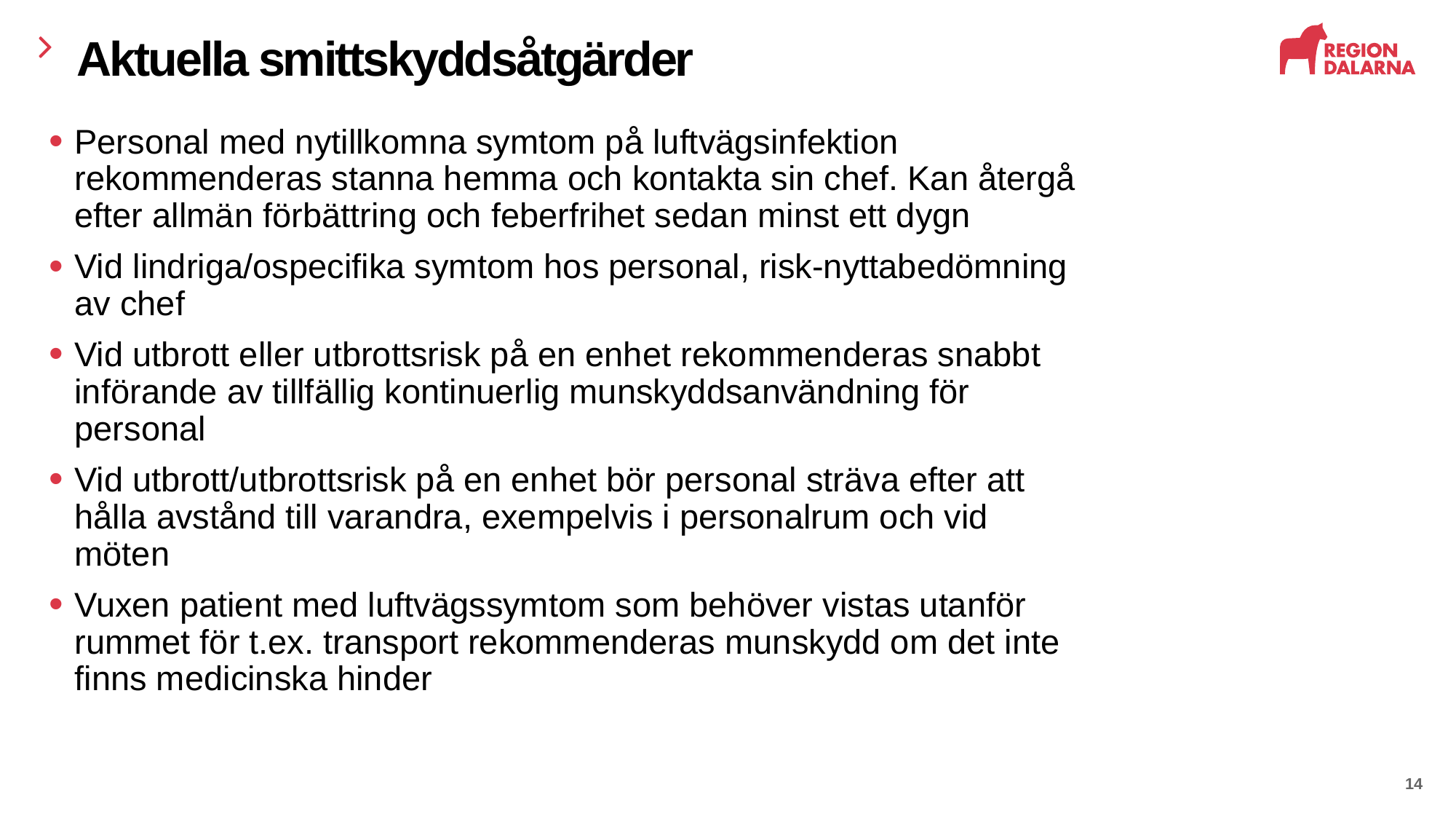

# Aktuella smittskyddsåtgärder
Personal med nytillkomna symtom på luftvägsinfektion rekommenderas stanna hemma och kontakta sin chef. Kan återgå efter allmän förbättring och feberfrihet sedan minst ett dygn
Vid lindriga/ospecifika symtom hos personal, risk-nyttabedömning av chef
Vid utbrott eller utbrottsrisk på en enhet rekommenderas snabbt införande av tillfällig kontinuerlig munskyddsanvändning för personal
Vid utbrott/utbrottsrisk på en enhet bör personal sträva efter att hålla avstånd till varandra, exempelvis i personalrum och vid möten
Vuxen patient med luftvägssymtom som behöver vistas utanför rummet för t.ex. transport rekommenderas munskydd om det inte finns medicinska hinder